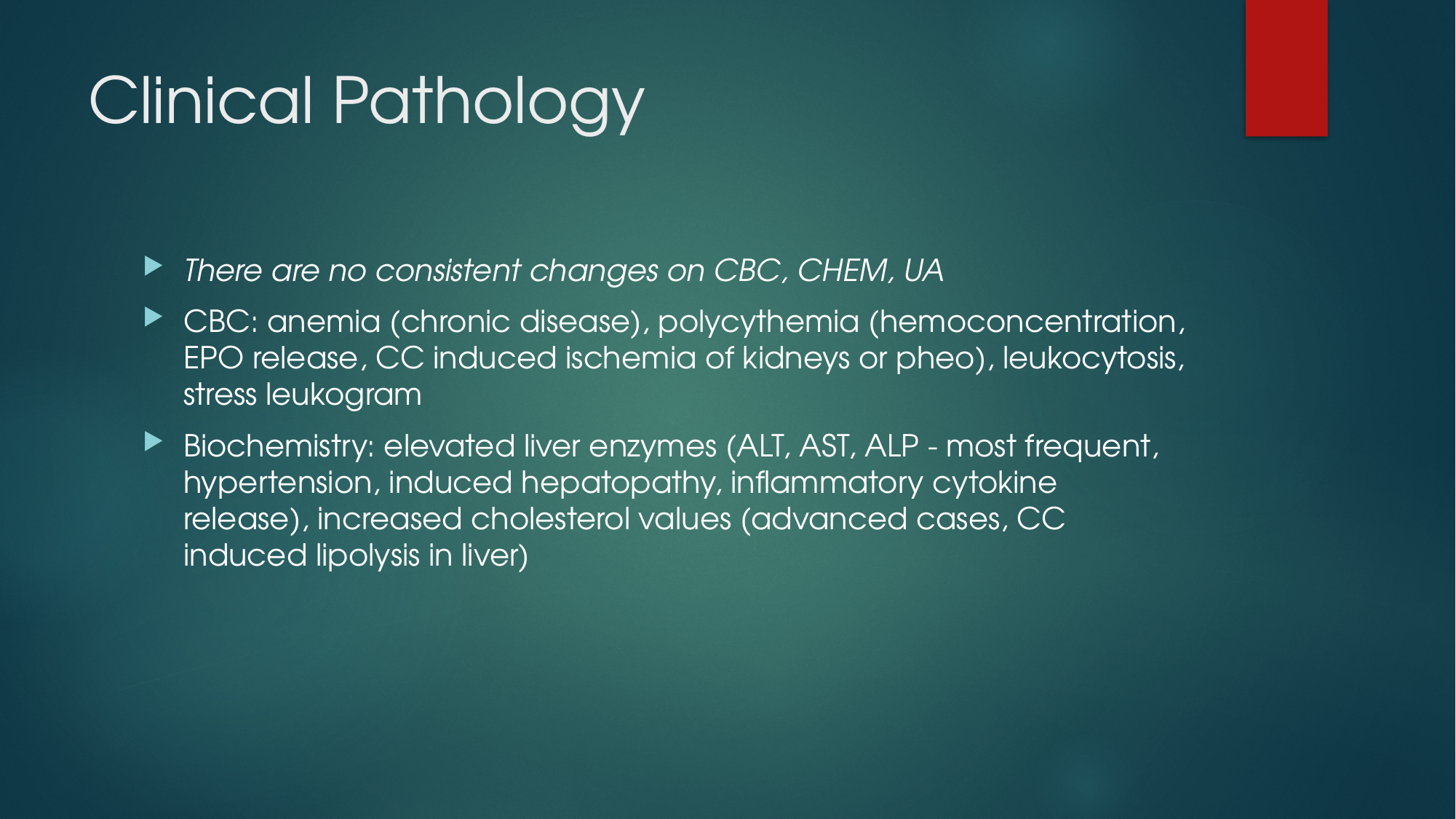

# Clinical Pathology
There are no consistent changes on CBC, CHEM, UA
CBC: anemia (chronic disease), polycythemia (hemoconcentration, EPO release, CC induced ischemia of kidneys or pheo), leukocytosis, stress leukogram
Biochemistry: elevated liver enzymes (ALT, AST, ALP - most frequent, hypertension, induced hepatopathy, inflammatory cytokine release), increased cholesterol values (advanced cases, CC induced lipolysis in liver)